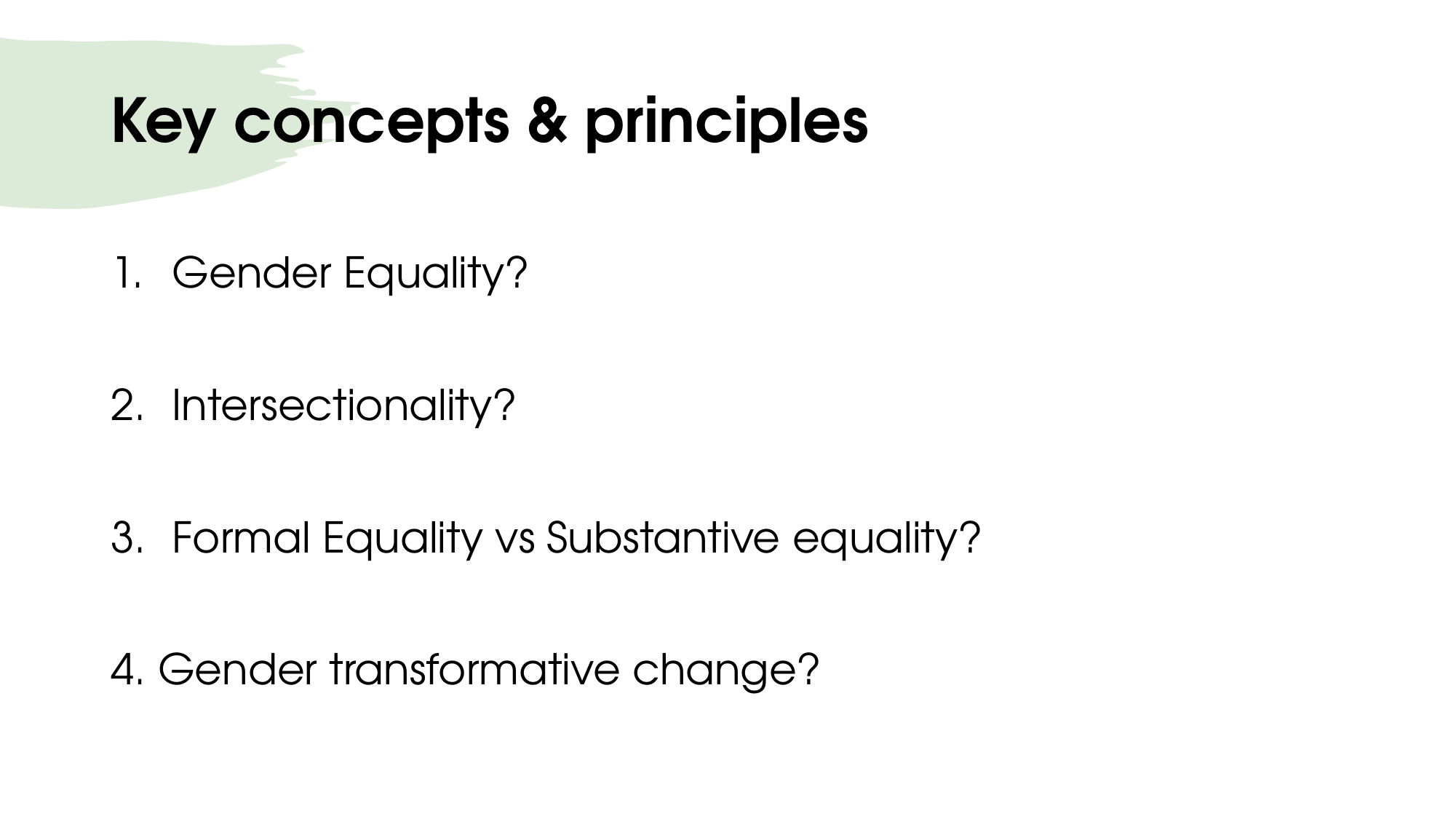

# Key concepts & principles
Gender Equality?

Intersectionality?

Formal Equality vs Substantive equality?

4. Gender transformative change?